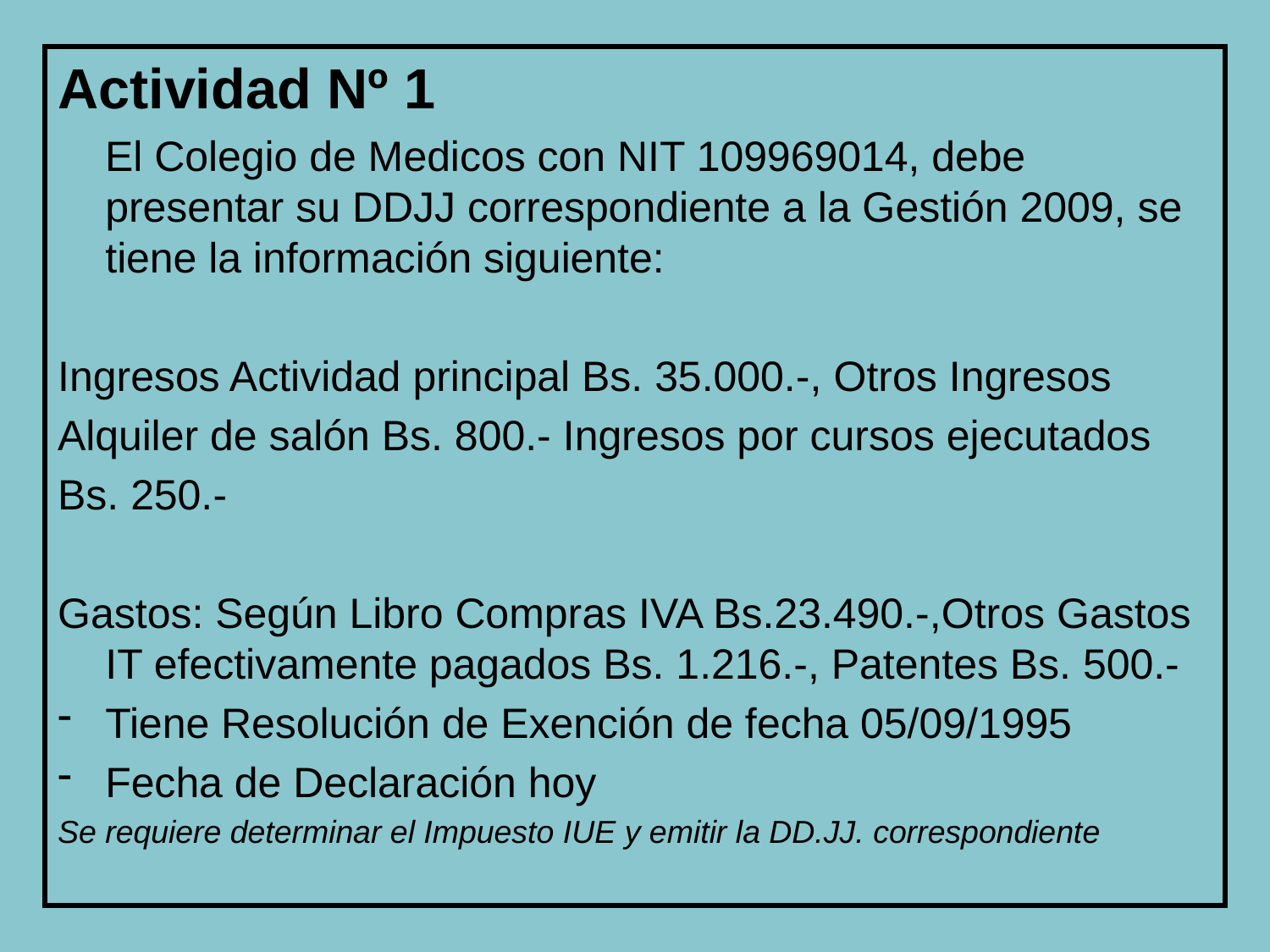

Actividad Nº 1
    El Colegio de Medicos con NIT 109969014, debe presentar su DDJJ correspondiente a la Gestión 2009, se tiene la información siguiente:

Ingresos Actividad principal Bs. 35.000.-, Otros Ingresos
Alquiler de salón Bs. 800.- Ingresos por cursos ejecutados
Bs. 250.-

Gastos: Según Libro Compras IVA Bs.23.490.-,Otros Gastos IT efectivamente pagados Bs. 1.216.-, Patentes Bs. 500.-
Tiene Resolución de Exención de fecha 05/09/1995
Fecha de Declaración hoy
Se requiere determinar el Impuesto IUE y emitir la DD.JJ. correspondiente